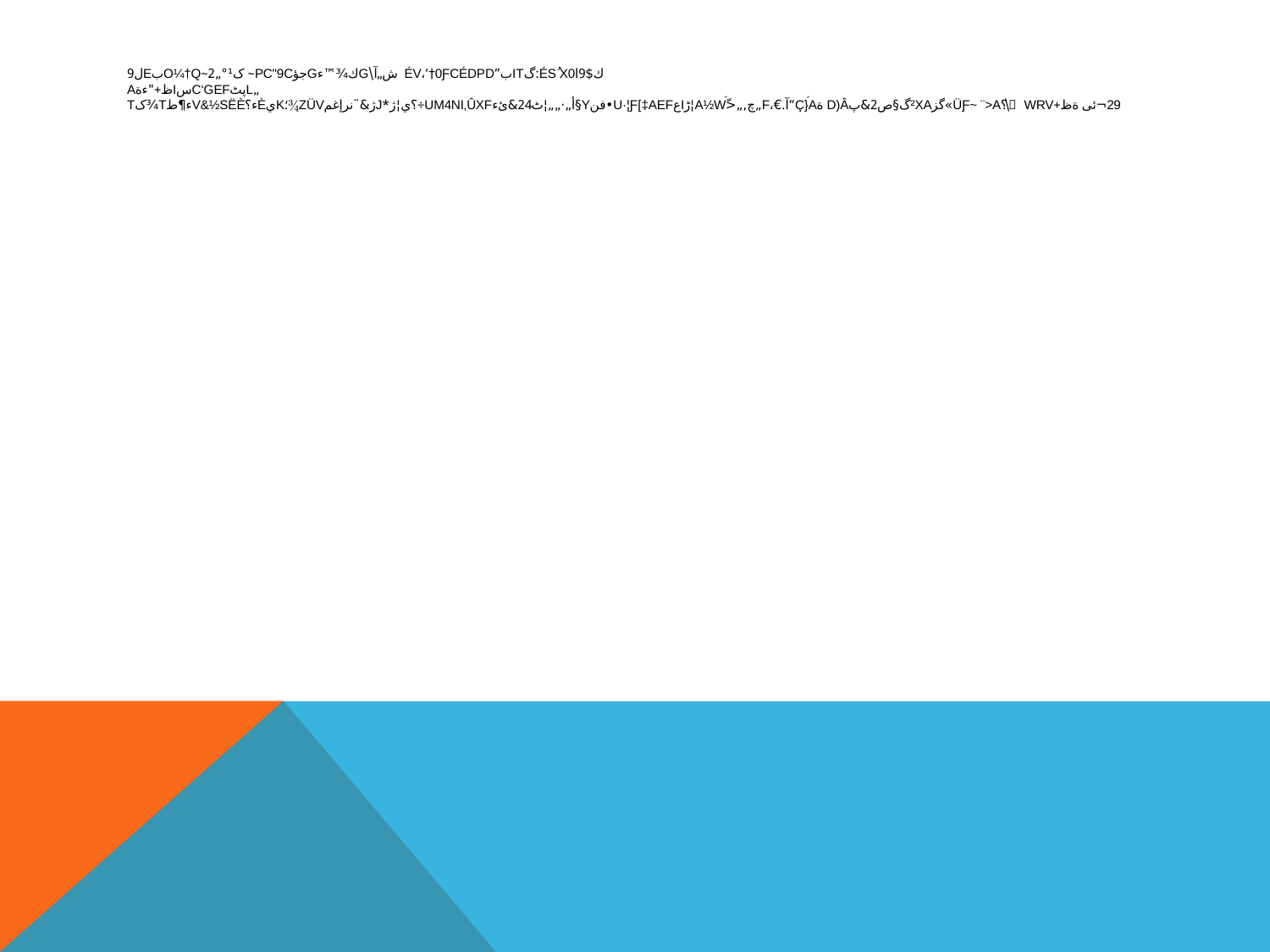

# ك$9اéSُ x0:گitب”éV،‘†0ƒCédpDش„آ\Gك¾™ءGجؤPc"9c~ ک¹°„2~O¼†qبeل9 „LپٹC‘GEFس‎Iظ+"ءةA 29¬ئى ةظ+WRv؟\ ےےüƒ~ ¨>A»گز²Xaگ§ص2&پd)â ةç}ّA“آ.€،F„چ	‚„<ّA½W	¦ڑiعu·¦ƒ[‡AEF•فنy§ےأ„·„„¦ٹ24&ئءuM4ni‚ûxF÷؟ي¦ژ*jژ&¨نرإغمzüV¾؛kيèء؟V&½Sëèء¶ےطt¾کT‎